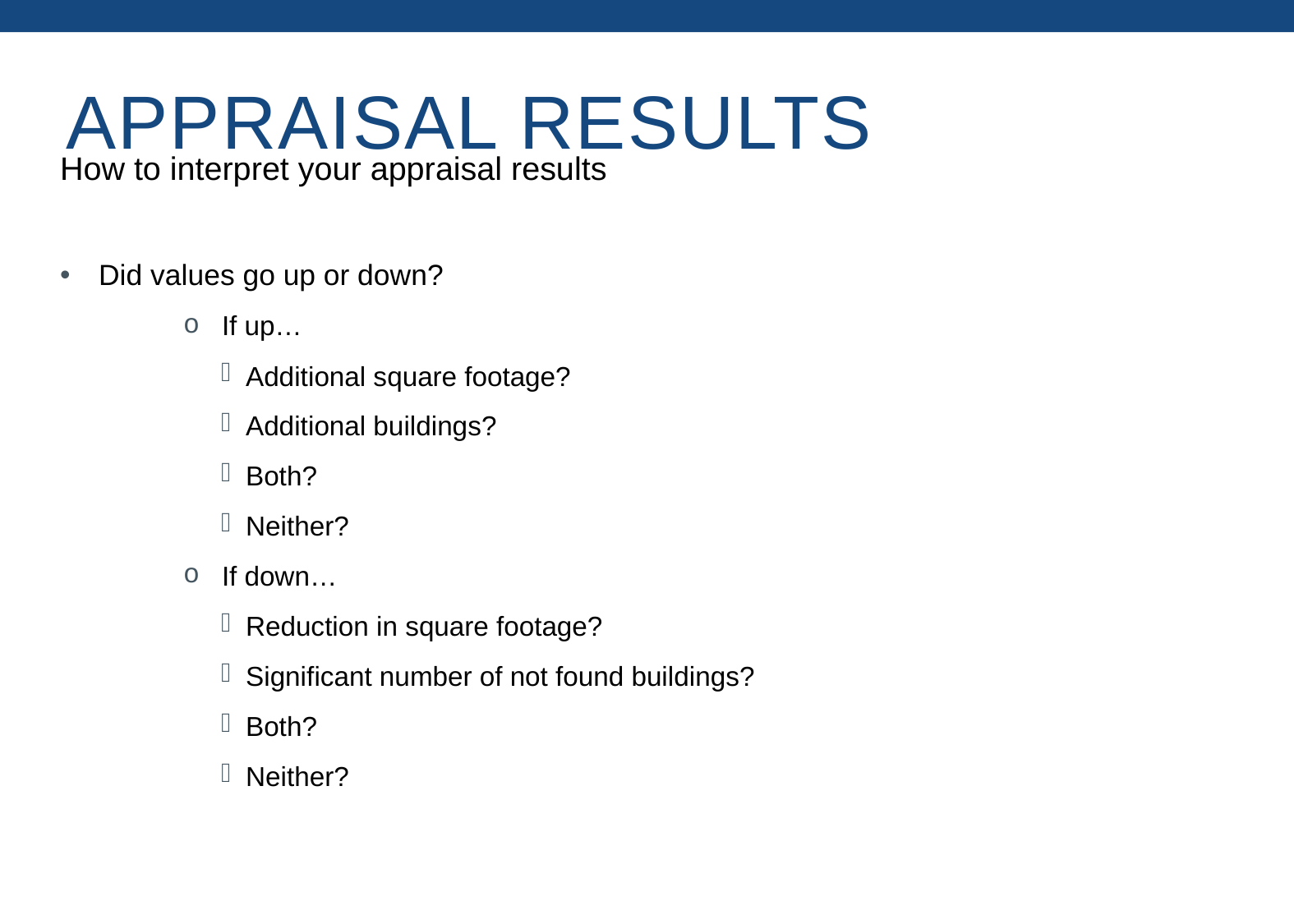

# Appraisal Results
How to interpret your appraisal results

Did values go up or down?
If up…
Additional square footage?
Additional buildings?
Both?
Neither?
If down…
Reduction in square footage?
Significant number of not found buildings?
Both?
Neither?